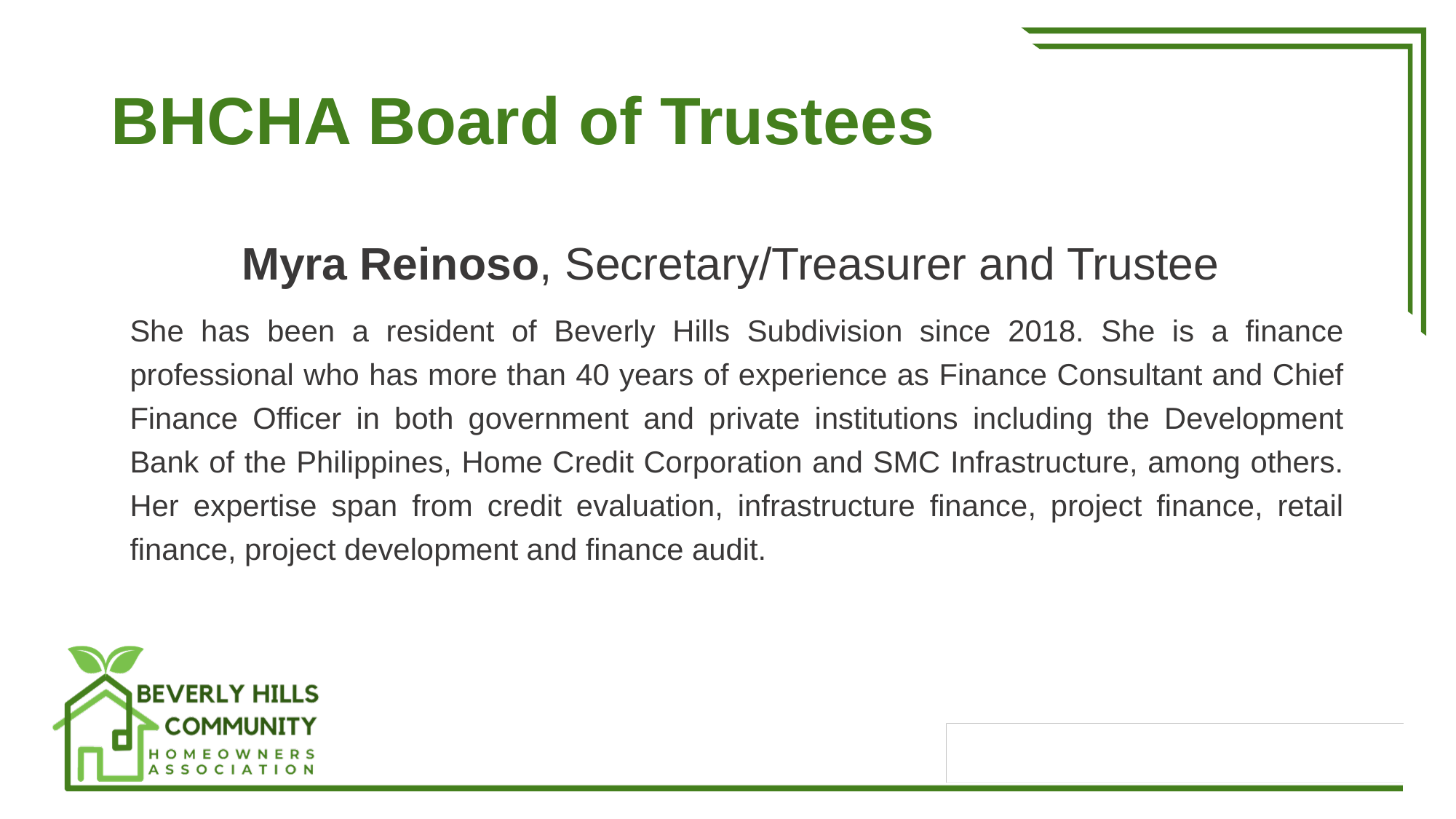

# BHCHA Board of Trustees
Myra Reinoso, Secretary/Treasurer and Trustee
She has been a resident of Beverly Hills Subdivision since 2018. She is a finance professional who has more than 40 years of experience as Finance Consultant and Chief Finance Officer in both government and private institutions including the Development Bank of the Philippines, Home Credit Corporation and SMC Infrastructure, among others. Her expertise span from credit evaluation, infrastructure finance, project finance, retail finance, project development and finance audit.